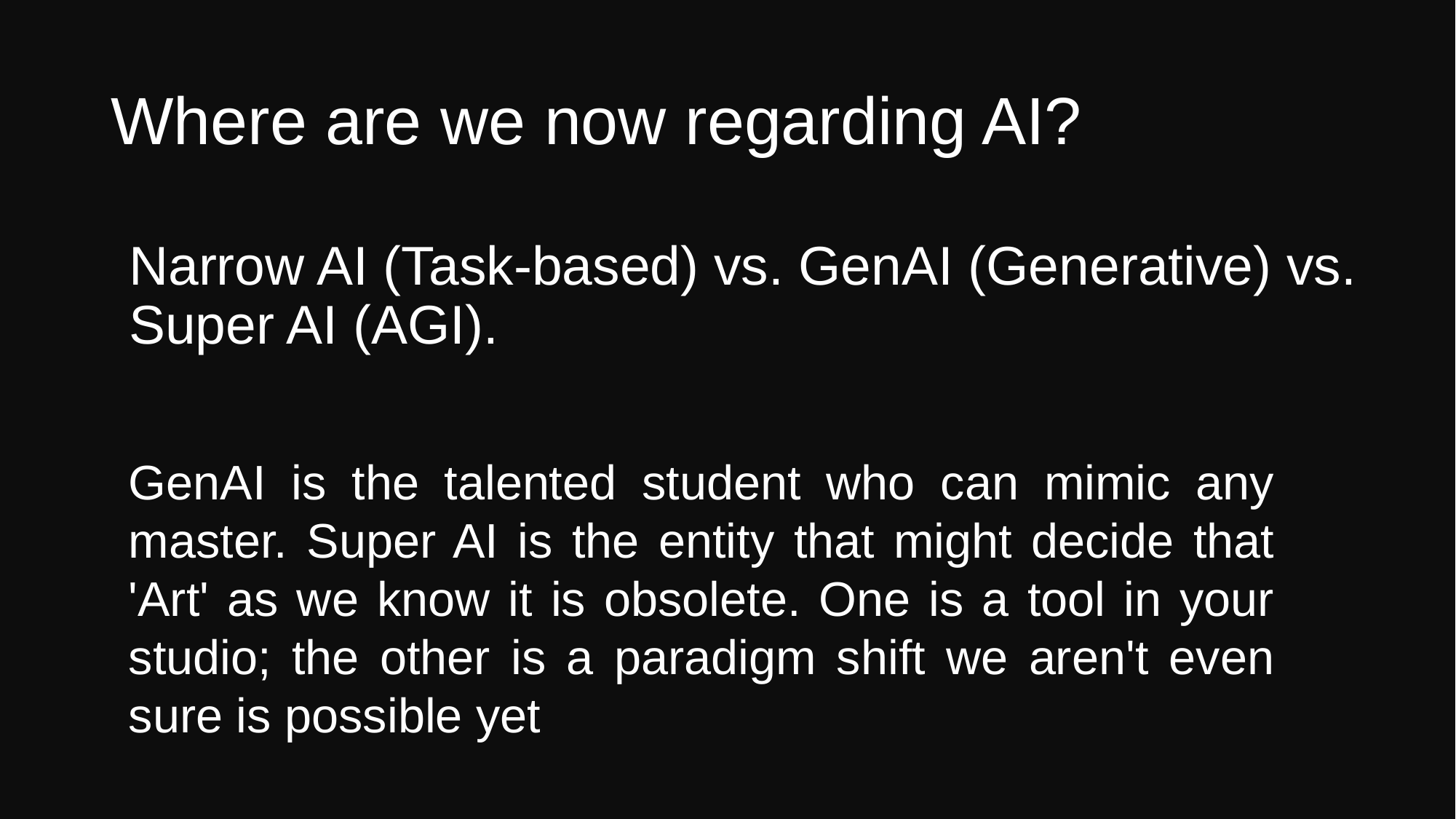

# Where are we now regarding AI?
Narrow AI (Task-based) vs. GenAI (Generative) vs. Super AI (AGI).
GenAI is the talented student who can mimic any master. Super AI is the entity that might decide that 'Art' as we know it is obsolete. One is a tool in your studio; the other is a paradigm shift we aren't even sure is possible yet